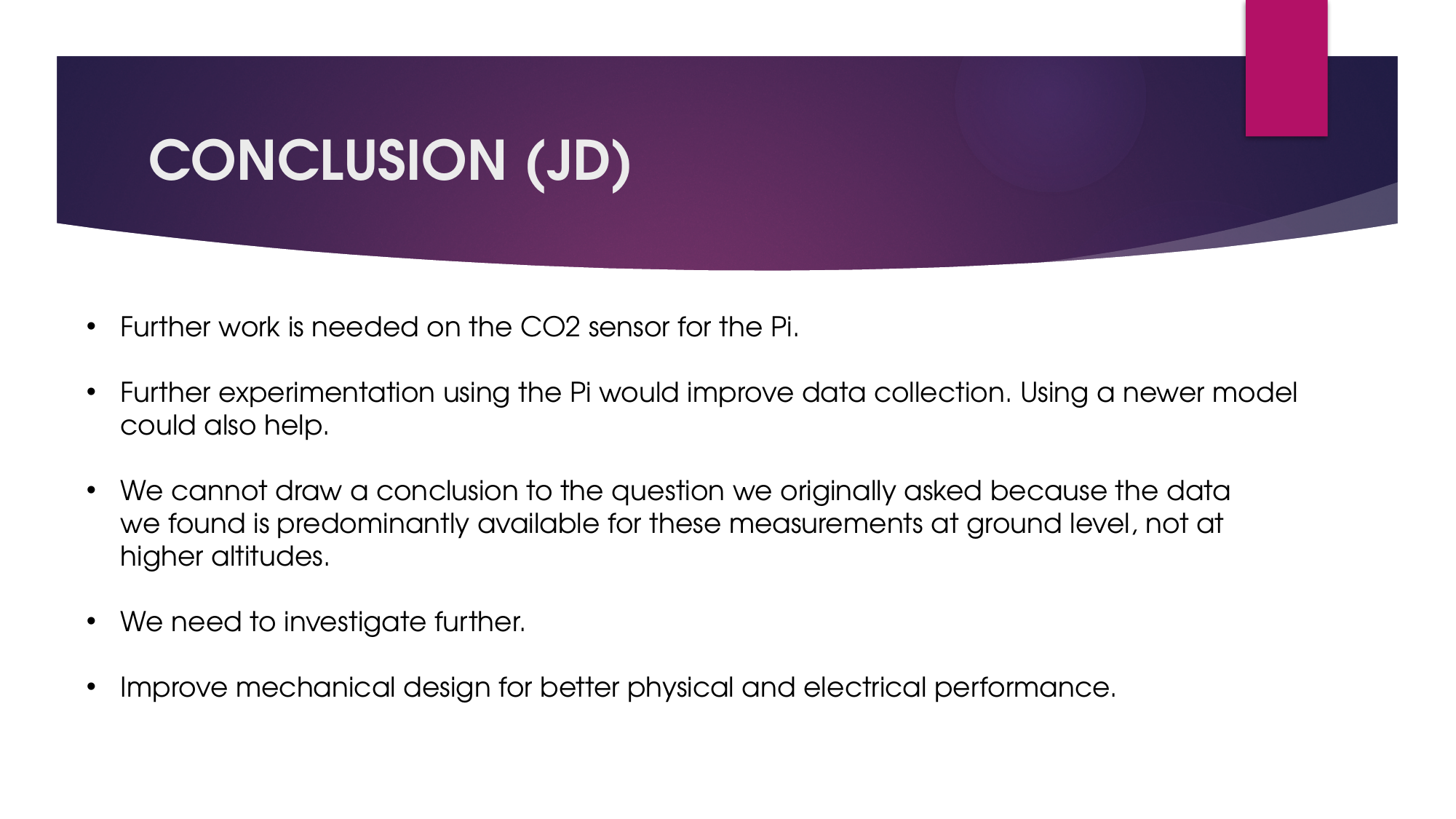

# CONCLUSION (JD)
Further work is needed on the CO2 sensor for the Pi.

Further experimentation using the Pi would improve data collection. Using a newer model could also help.

We cannot draw a conclusion to the question we originally asked because the data we found is predominantly available for these measurements at ground level, not at higher altitudes.

We need to investigate further.

Improve mechanical design for better physical and electrical performance.